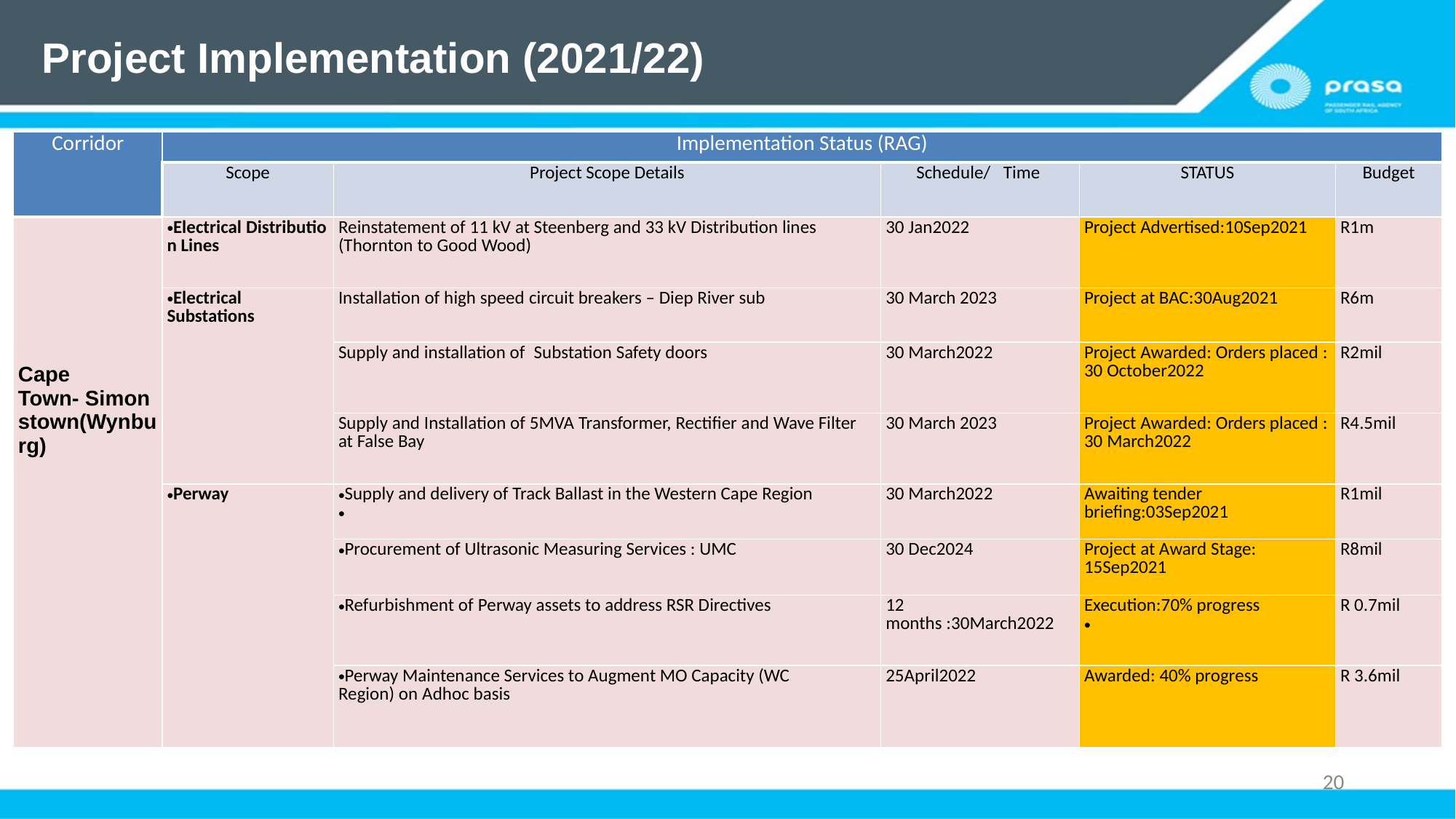

# Project Implementation (2021/22)
| Corridor​ | Implementation Status (RAG)​ |  |  |  |  |
| --- | --- | --- | --- | --- | --- |
|  | Scope​ | Project Scope Details​ | Schedule/   Time ​ | STATUS​ | Budget​ |
| ​ ​ ​ ​ ​ ​ Cape Town- Simonstown(Wynburg)​ ​ | Electrical Distribution Lines​ | Reinstatement of 11 kV at Steenberg and 33 kV Distribution lines (Thornton to Good Wood)​ | 30 Jan2022​ | Project Advertised:10Sep2021​ | R1m​ |
|  | Electrical Substations​ | Installation of high speed circuit breakers – Diep River sub​ | 30 March 2023​ | Project at BAC:30Aug2021​ | R6m​ |
|  |  | Supply and installation of  Substation Safety doors ​ | 30 March2022​ | Project Awarded: Orders placed : 30 October2022​ | R2mil ​ |
|  |  | Supply and Installation of 5MVA Transformer, Rectifier and Wave Filter at False Bay ​ | 30 March 2023​ ​ | Project Awarded: Orders placed : 30 March2022​ | R4.5mil​ |
|  | Perway​ | Supply and delivery of Track Ballast in the Western Cape Region ​ ​ | 30 March2022​ ​ | Awaiting tender briefing:03Sep2021 | R1mil​ ​ |
|  |  | Procurement of Ultrasonic Measuring Services : UMC ​ | 30 Dec2024​ | Project at Award Stage: 15Sep2021​ | R8mil ​ |
|  |  | Refurbishment of Perway assets to address RSR Directives​ ​ | 12 months :30March2022​ ​ | Execution:70% progress ​ ​ | R 0.7mil​ ​ |
|  |  | Perway Maintenance Services to Augment MO Capacity (WC Region) on Adhoc basis ​ | 25April2022​ ​ | Awarded: 40% progress​ | R 3.6mil​ |

20